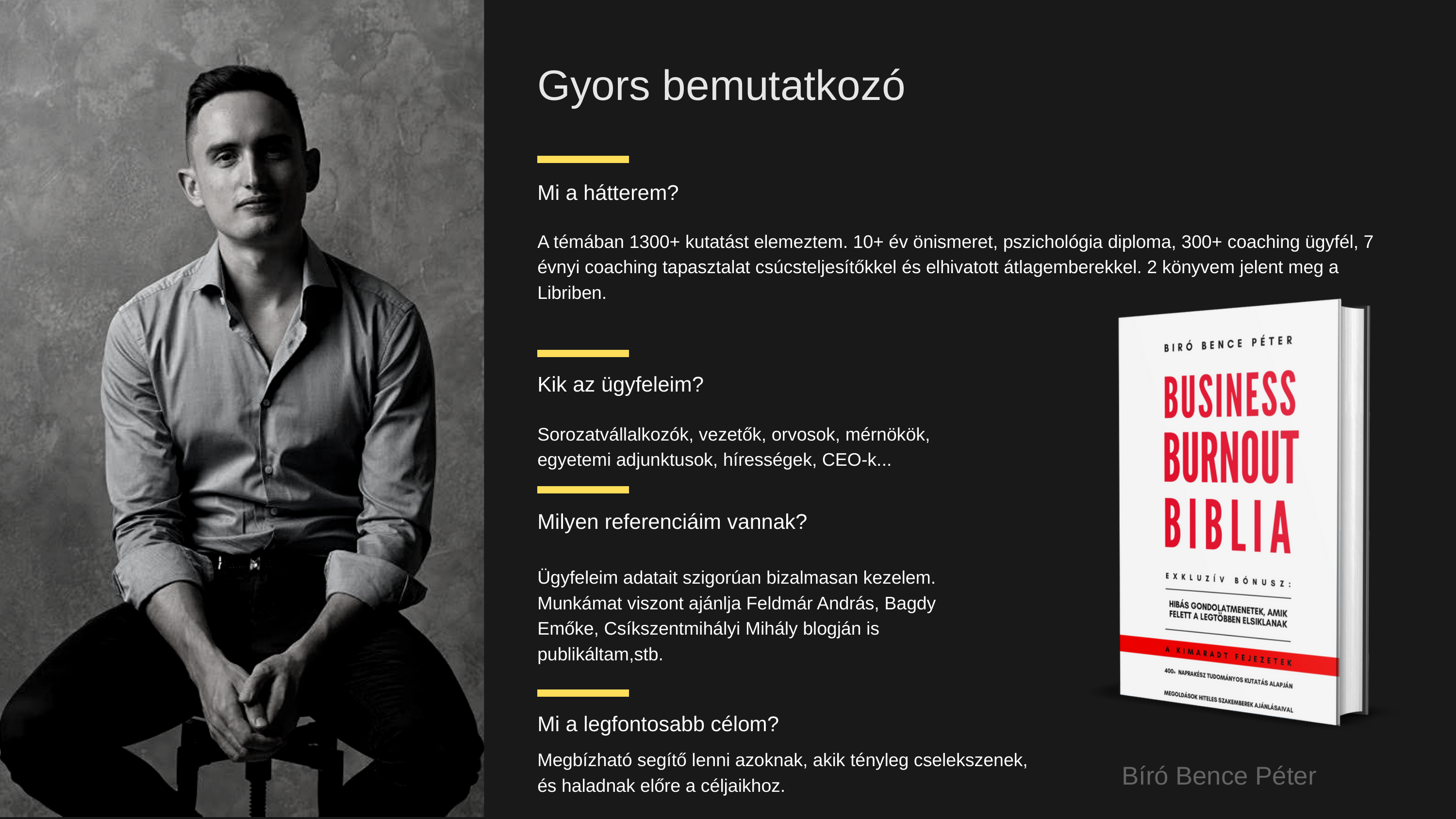

Gyors bemutatkozó

Mi a hátterem?
A témában 1300+ kutatást elemeztem. 10+ év önismeret, pszichológia diploma, 300+ coaching ügyfél, 7 évnyi coaching tapasztalat csúcsteljesítőkkel és elhivatott átlagemberekkel. 2 könyvem jelent meg a Libriben.

Kik az ügyfeleim?
Sorozatvállalkozók, vezetők, orvosok, mérnökök, egyetemi adjunktusok, hírességek, CEO-k...

Milyen referenciáim vannak?
Ügyfeleim adatait szigorúan bizalmasan kezelem. Munkámat viszont ajánlja Feldmár András, Bagdy Emőke, Csíkszentmihályi Mihály blogján is publikáltam,stb.

Mi a legfontosabb célom?
Megbízható segítő lenni azoknak, akik tényleg cselekszenek, és haladnak előre a céljaikhoz.
Bíró Bence Péter